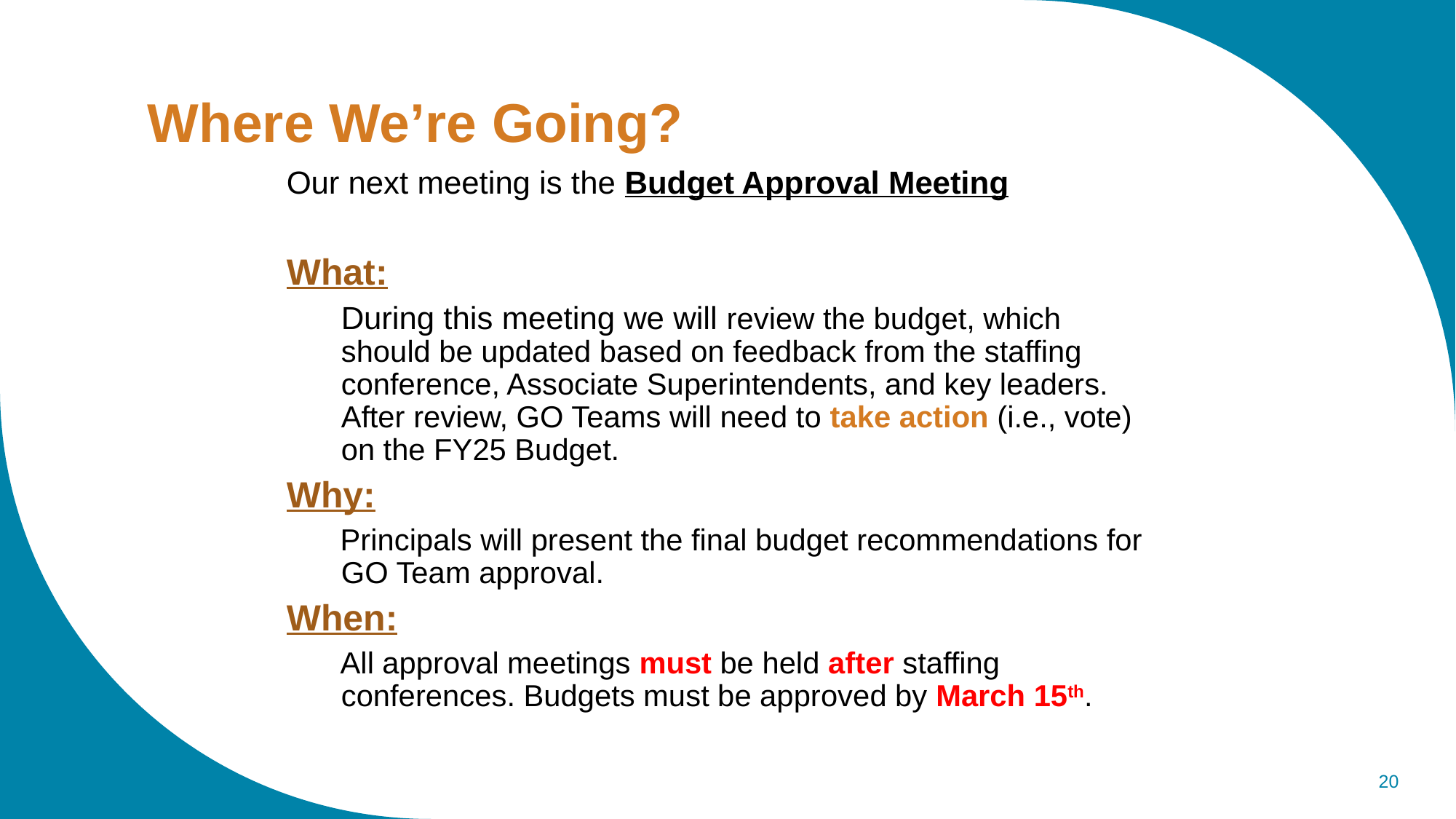

# Where We’re Going?
Our next meeting is the Budget Approval Meeting

What:
	During this meeting we will review the budget, which should be updated based on feedback from the staffing conference, Associate Superintendents, and key leaders. After review, GO Teams will need to take action (i.e., vote) on the FY25 Budget.
Why:
Principals will present the final budget recommendations for GO Team approval.
When:
All approval meetings must be held after staffing conferences. Budgets must be approved by March 15th.

20